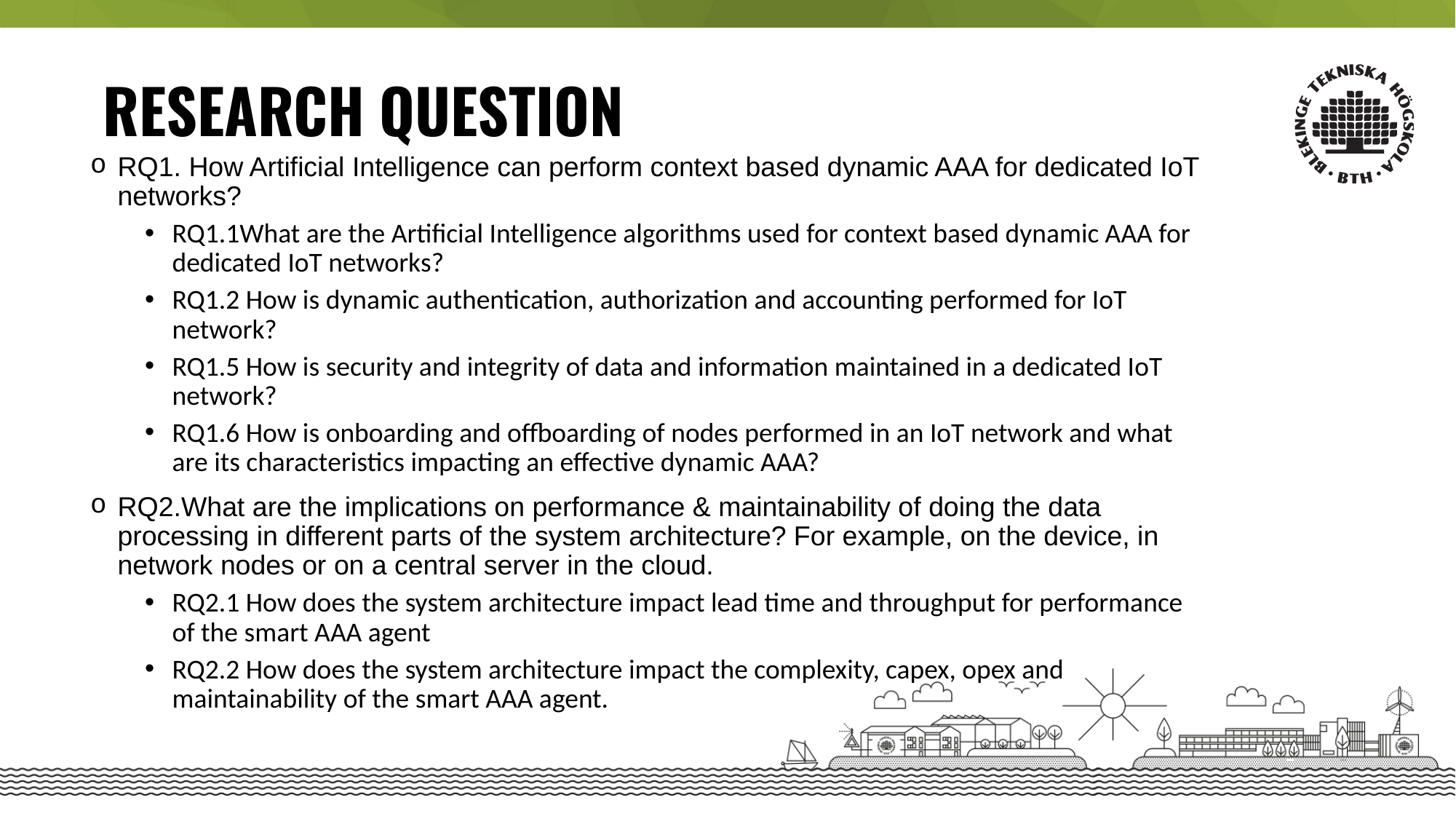

Research Question
RQ1. How Artificial Intelligence can perform context based dynamic AAA for dedicated IoT networks?
RQ1.1What are the Artificial Intelligence algorithms used for context based dynamic AAA for dedicated IoT networks?
RQ1.2 How is dynamic authentication, authorization and accounting performed for IoT network?
RQ1.5 How is security and integrity of data and information maintained in a dedicated IoT network?
RQ1.6 How is onboarding and offboarding of nodes performed in an IoT network and what are its characteristics impacting an effective dynamic AAA?
RQ2.What are the implications on performance & maintainability of doing the data processing in different parts of the system architecture? For example, on the device, in network nodes or on a central server in the cloud.
RQ2.1 How does the system architecture impact lead time and throughput for performance of the smart AAA agent
RQ2.2 How does the system architecture impact the complexity, capex, opex and maintainability of the smart AAA agent.